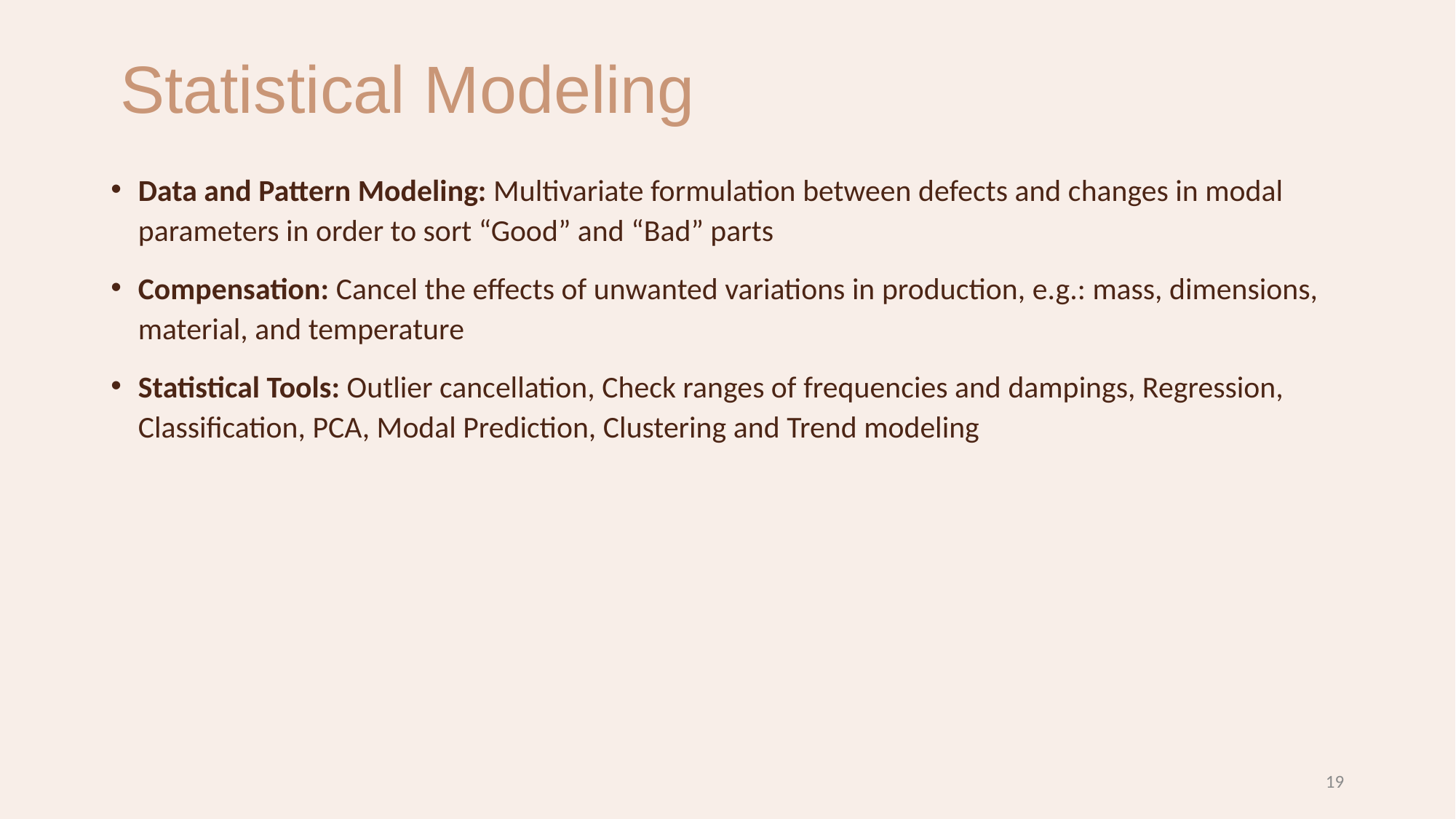

Statistical Modeling
Data and Pattern Modeling: Multivariate formulation between defects and changes in modal parameters in order to sort “Good” and “Bad” parts
Compensation: Cancel the effects of unwanted variations in production, e.g.: mass, dimensions, material, and temperature
Statistical Tools: Outlier cancellation, Check ranges of frequencies and dampings, Regression, Classification, PCA, Modal Prediction, Clustering and Trend modeling

19